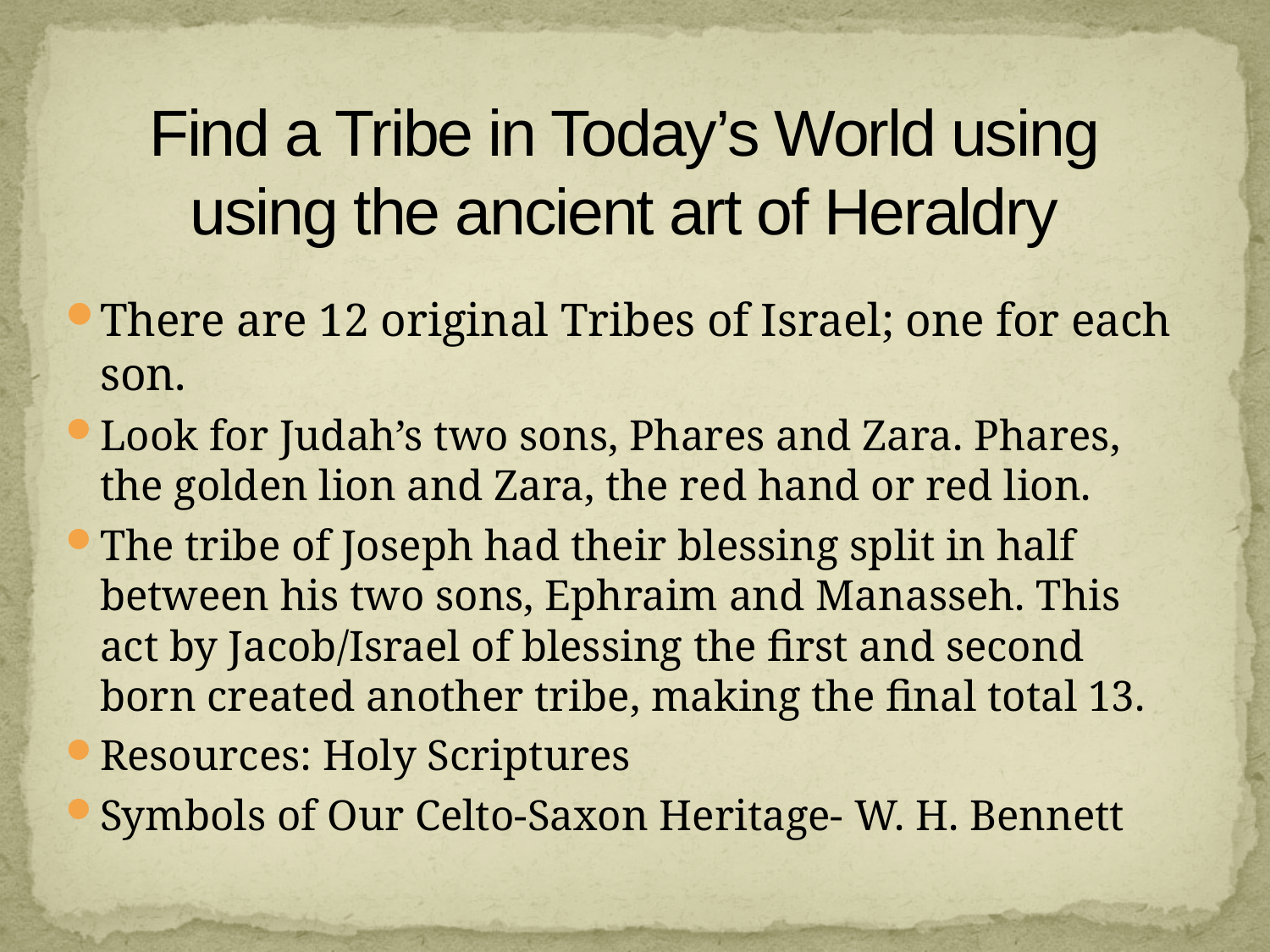

# Find a Tribe in Today’s World using using the ancient art of Heraldry
There are 12 original Tribes of Israel; one for each son.
Look for Judah’s two sons, Phares and Zara. Phares, the golden lion and Zara, the red hand or red lion.
The tribe of Joseph had their blessing split in half between his two sons, Ephraim and Manasseh. This act by Jacob/Israel of blessing the first and second born created another tribe, making the final total 13.
Resources: Holy Scriptures
Symbols of Our Celto-Saxon Heritage- W. H. Bennett